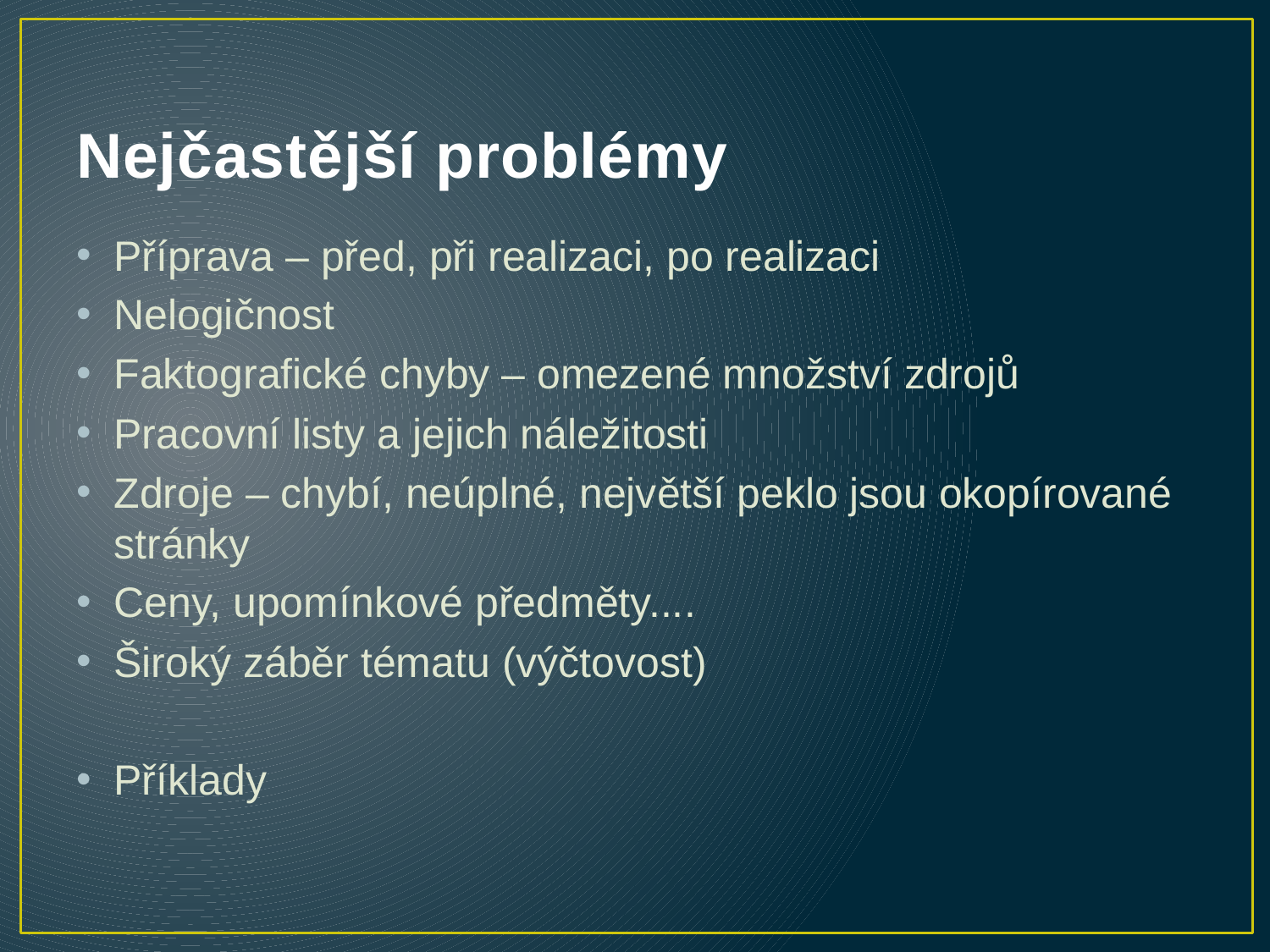

# Nejčastější problémy
Příprava – před, při realizaci, po realizaci
Nelogičnost
Faktografické chyby – omezené množství zdrojů
Pracovní listy a jejich náležitosti
Zdroje – chybí, neúplné, největší peklo jsou okopírované stránky
Ceny, upomínkové předměty....
Široký záběr tématu (výčtovost)

Příklady